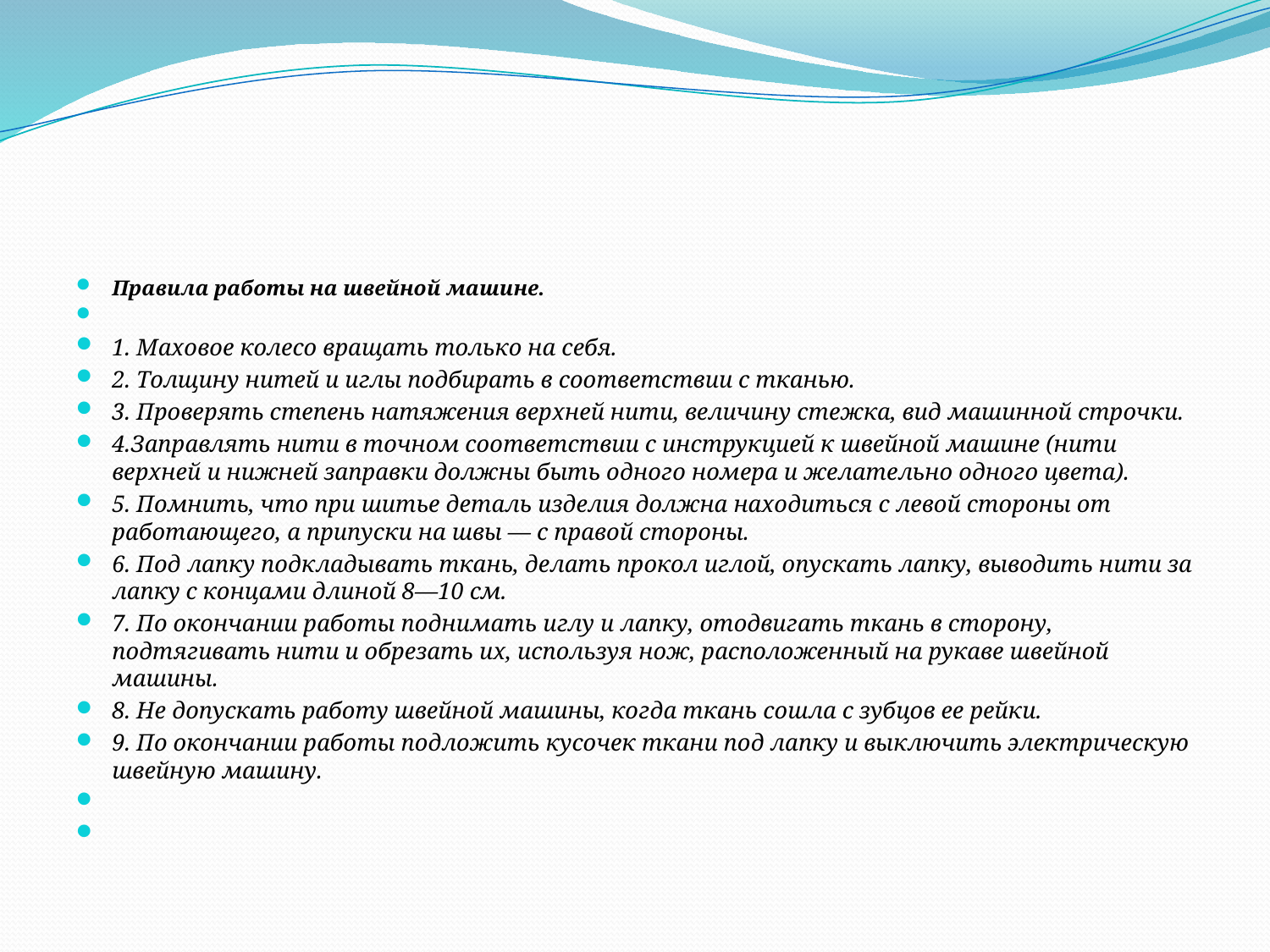

#
Правила работы на швейной машине.

1. Маховое колесо вращать только на себя.
2. Толщину нитей и иглы подбирать в соответствии с тканью.
3. Проверять степень натяжения верхней нити, величину стежка, вид машинной строчки.
4.Заправлять нити в точном соответствии с инструкцией к швейной машине (нити верхней и нижней заправки должны быть одного номера и желательно одного цвета).
5. Помнить, что при шитье деталь изделия должна находиться с левой стороны от работающего, а припуски на швы — с правой стороны.
6. Под лапку подкладывать ткань, делать прокол иглой, опускать лапку, выводить нити за лапку с концами длиной 8—10 см.
7. По окончании работы поднимать иглу и лапку, отодвигать ткань в сторону, подтягивать нити и обрезать их, используя нож, расположенный на рукаве швейной машины.
8. Не допускать работу швейной машины, когда ткань сошла с зубцов ее рейки.
9. По окончании работы подложить кусочек ткани под лапку и выключить электрическую швейную машину.